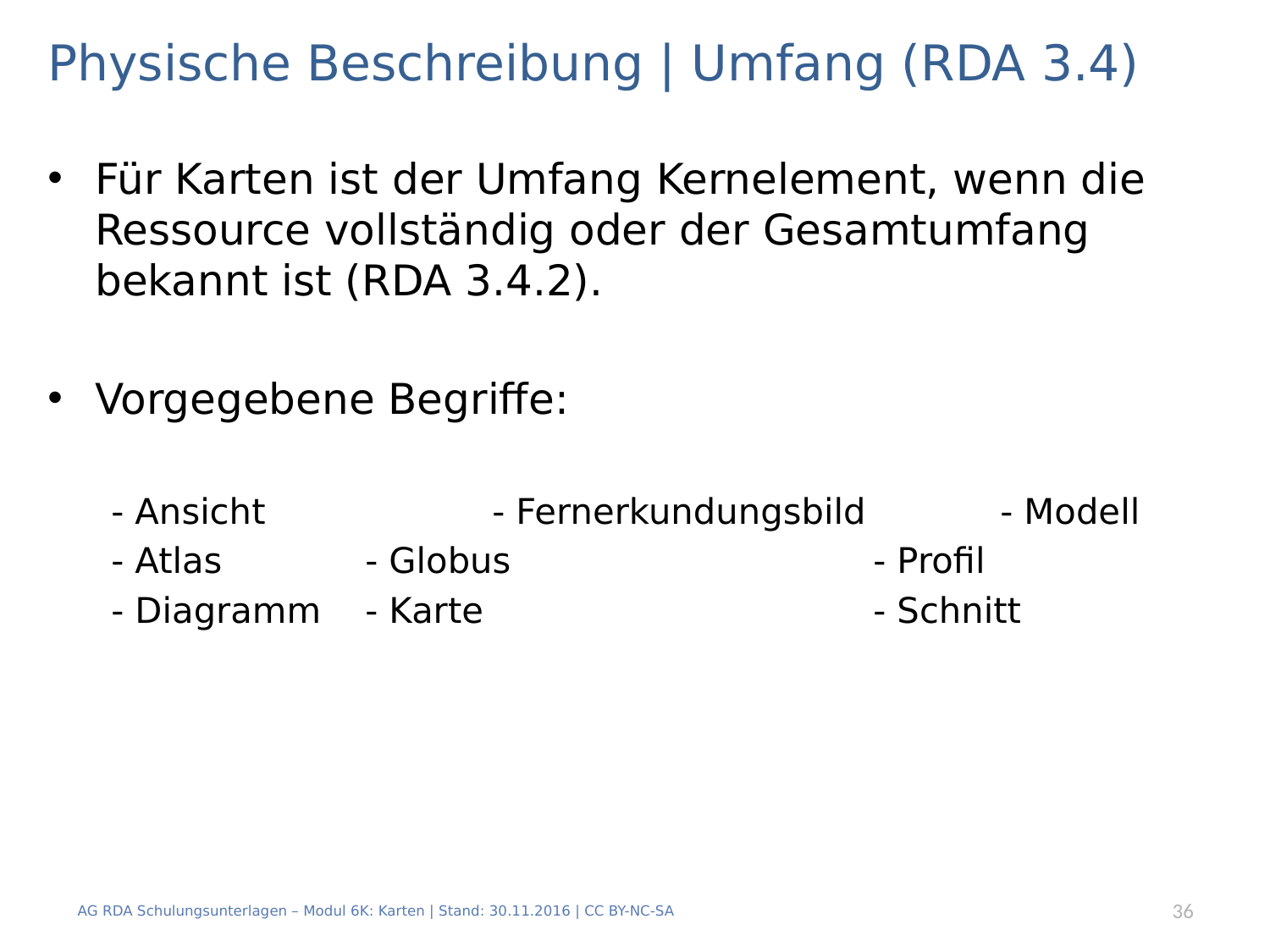

# Physische Beschreibung | Umfang (RDA 3.4)

Für Karten ist der Umfang Kernelement, wenn die Ressource vollständig oder der Gesamtumfang bekannt ist (RDA 3.4.2).

Vorgegebene Begriffe:

- Ansicht		- Fernerkundungsbild		- Modell
- Atlas		- Globus			- Profil
- Diagramm	- Karte				- Schnitt

AG RDA Schulungsunterlagen – Modul 6K: Karten | Stand: 30.11.2016 | CC BY-NC-SA
36